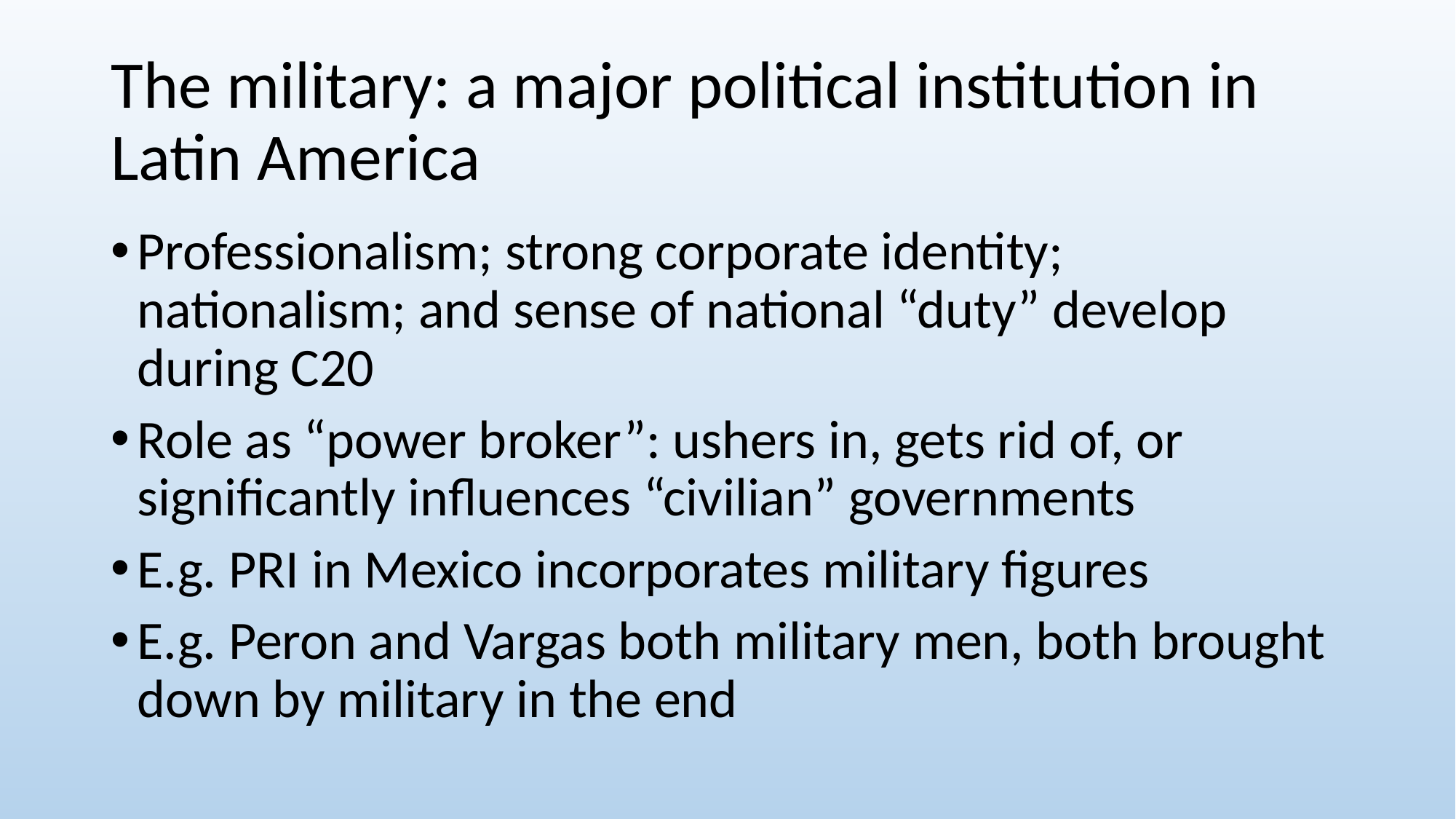

# The military: a major political institution in Latin America
Professionalism; strong corporate identity; nationalism; and sense of national “duty” develop during C20
Role as “power broker”: ushers in, gets rid of, or significantly influences “civilian” governments
E.g. PRI in Mexico incorporates military figures
E.g. Peron and Vargas both military men, both brought down by military in the end